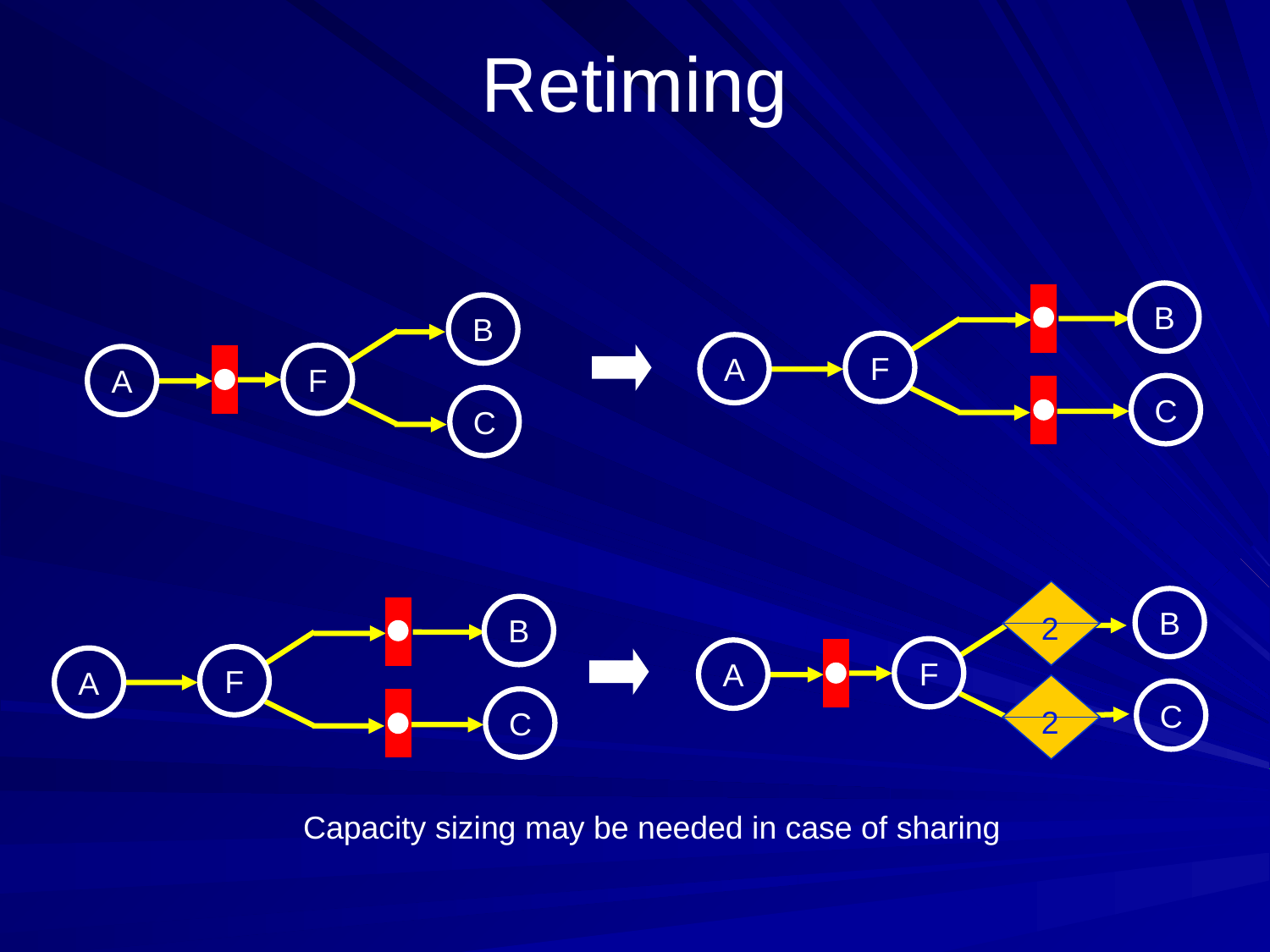

# Retiming
B

B

F
A
F
A

C

C

B
B

2

F
A

F
A

C

C

2

Capacity sizing may be needed in case of sharing